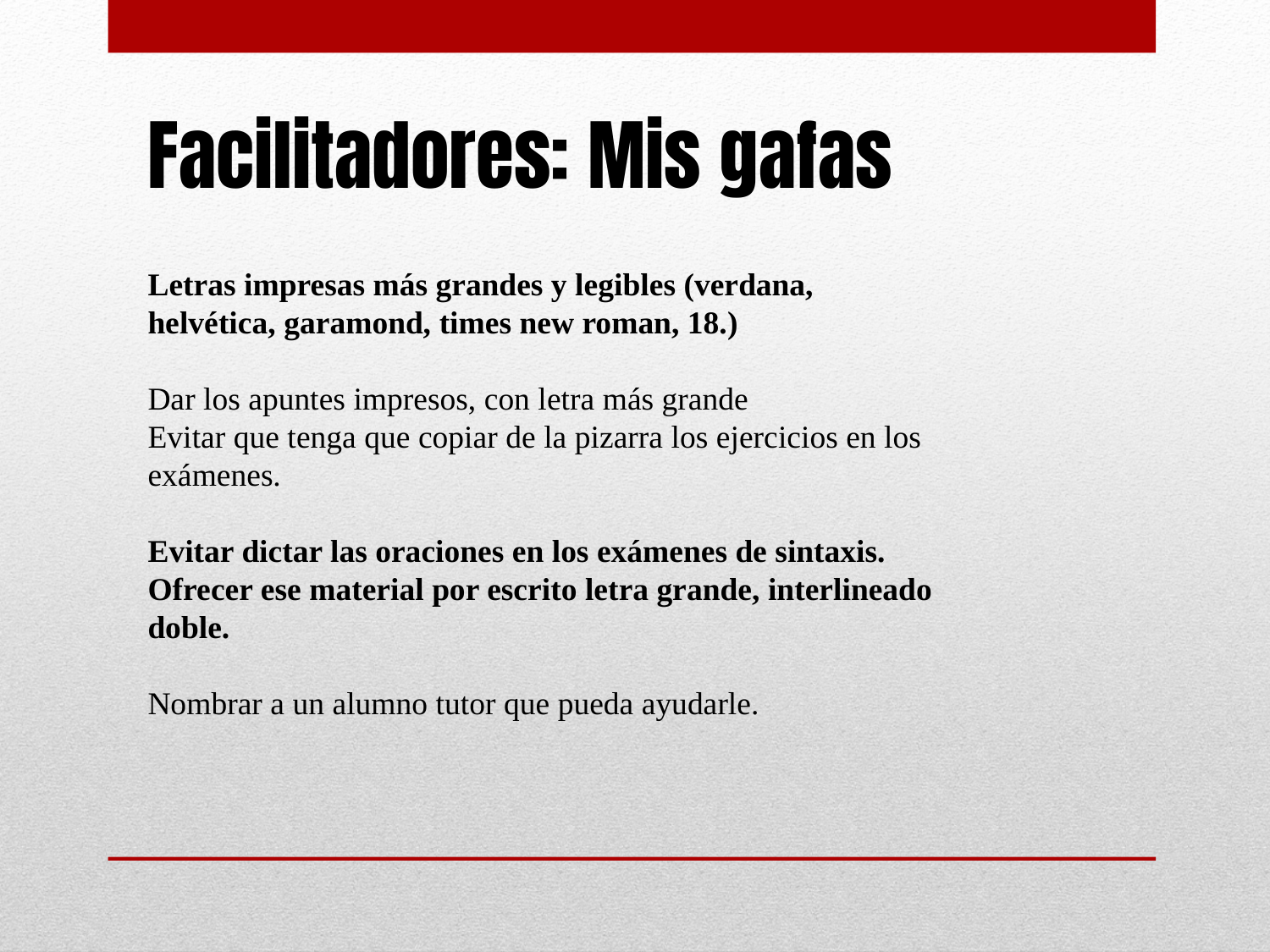

Facilitadores: Mis gafas
Letras impresas más grandes y legibles (verdana, helvética, garamond, times new roman, 18.)

Dar los apuntes impresos, con letra más grande
Evitar que tenga que copiar de la pizarra los ejercicios en los exámenes.

Evitar dictar las oraciones en los exámenes de sintaxis. Ofrecer ese material por escrito letra grande, interlineado doble.

Nombrar a un alumno tutor que pueda ayudarle.